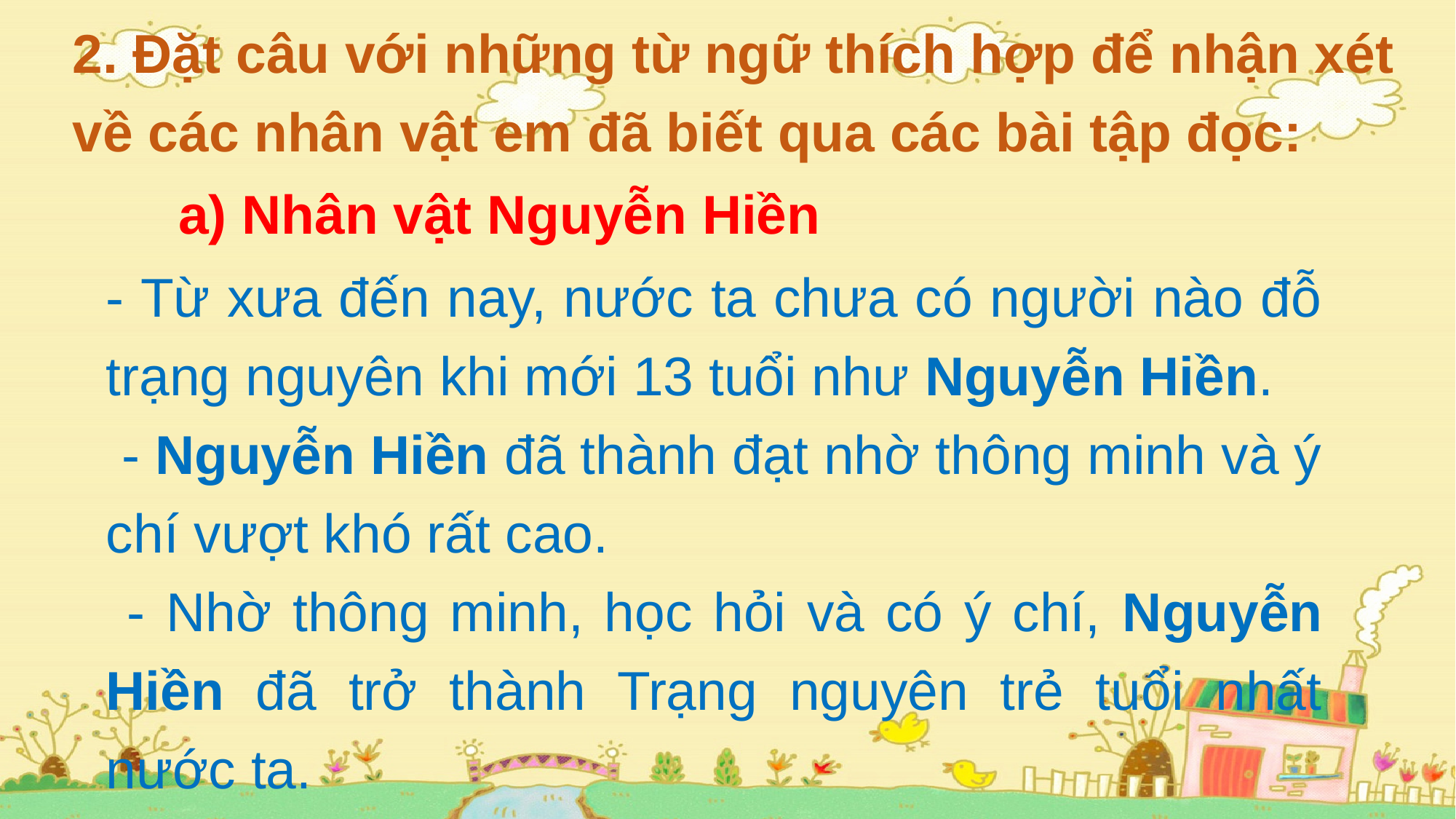

2. Đặt câu với những từ ngữ thích hợp để nhận xét về các nhân vật em đã biết qua các bài tập đọc:
a) Nhân vật Nguyễn Hiền
- Từ xưa đến nay, nước ta chưa có người nào đỗ trạng nguyên khi mới 13 tuổi như Nguyễn Hiền.
 - Nguyễn Hiền đã thành đạt nhờ thông minh và ý chí vượt khó rất cao.
 - Nhờ thông minh, học hỏi và có ý chí, Nguyễn Hiền đã trở thành Trạng nguyên trẻ tuổi nhất nước ta.